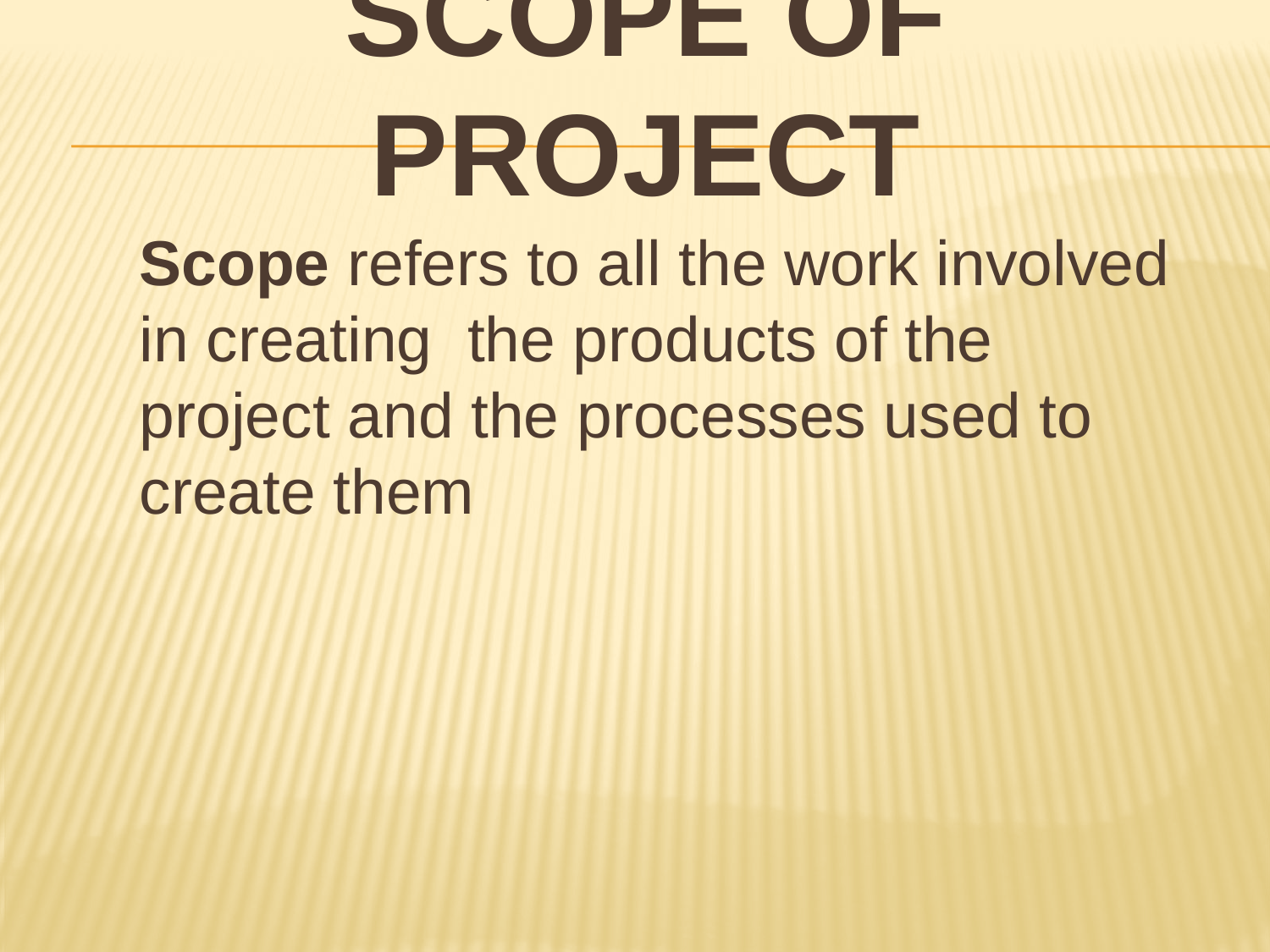

# SCOPE OF PROJECT
Scope refers to all the work involved in creating  the products of the project and the processes used to create them